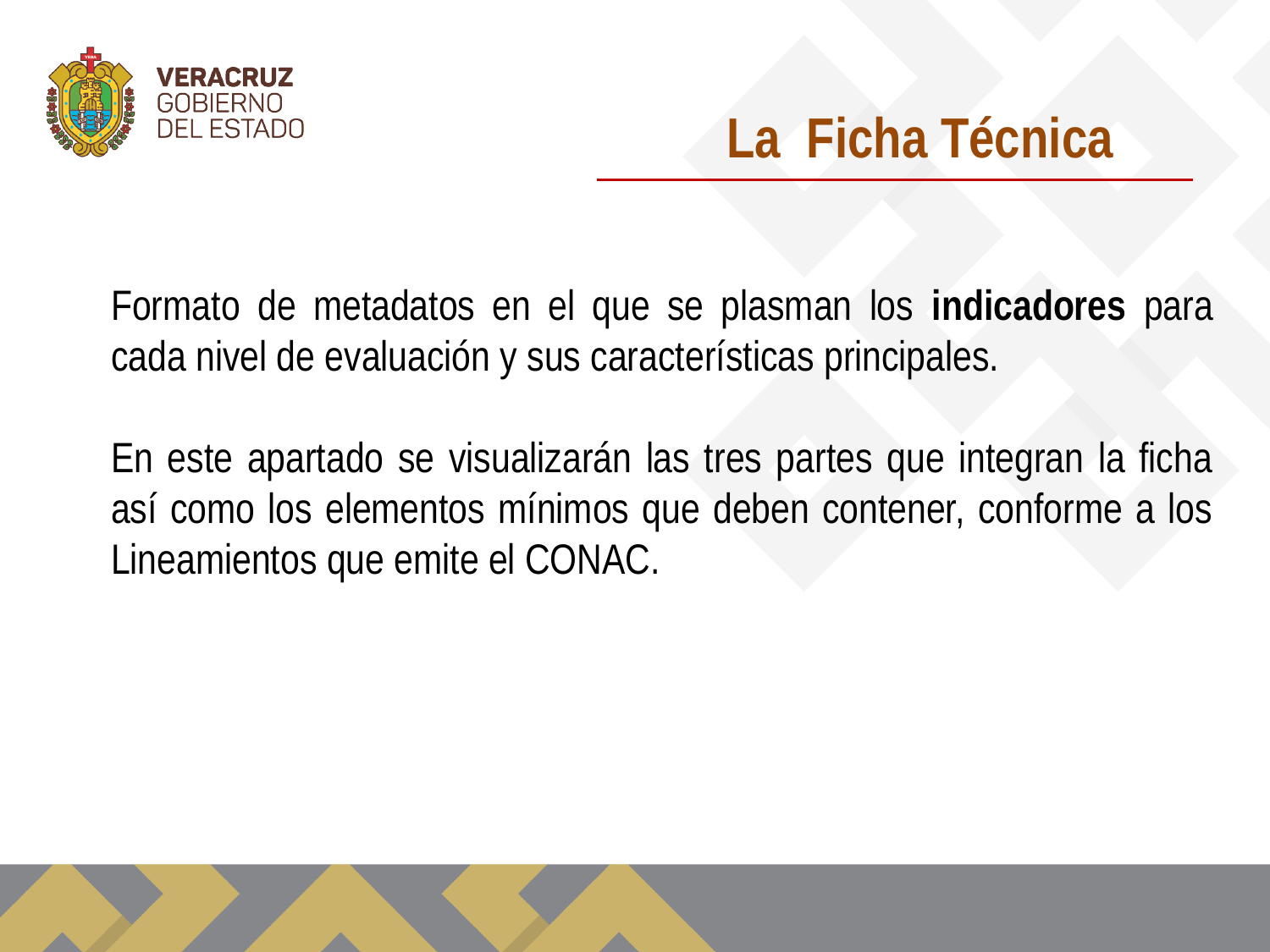

La  Ficha Técnica
Formato de metadatos en el que se plasman los indicadores para cada nivel de evaluación y sus características principales.

En este apartado se visualizarán las tres partes que integran la ficha así como los elementos mínimos que deben contener, conforme a los Lineamientos que emite el CONAC.